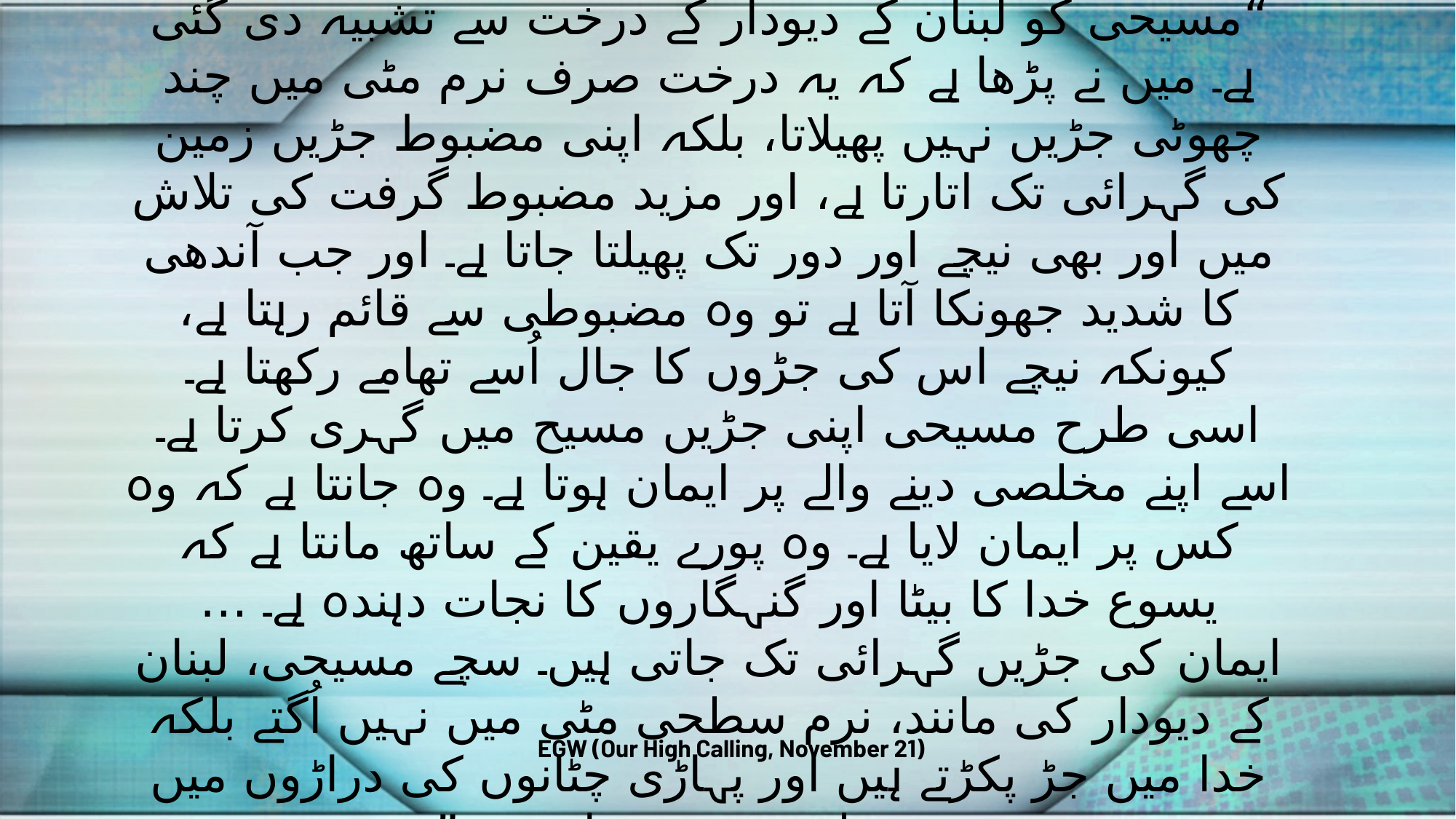

“مسیحی کو لبنان کے دیودار کے درخت سے تشبیہ دی گئی ہے۔ میں نے پڑھا ہے کہ یہ درخت صرف نرم مٹی میں چند چھوٹی جڑیں نہیں پھیلاتا، بلکہ اپنی مضبوط جڑیں زمین کی گہرائی تک اتارتا ہے، اور مزید مضبوط گرفت کی تلاش میں اور بھی نیچے اور دور تک پھیلتا جاتا ہے۔ اور جب آندھی کا شدید جھونکا آتا ہے تو وہ مضبوطی سے قائم رہتا ہے، کیونکہ نیچے اس کی جڑوں کا جال اُسے تھامے رکھتا ہے۔
اسی طرح مسیحی اپنی جڑیں مسیح میں گہری کرتا ہے۔ اسے اپنے مخلصی دینے والے پر ایمان ہوتا ہے۔ وہ جانتا ہے کہ وہ کس پر ایمان لایا ہے۔ وہ پورے یقین کے ساتھ مانتا ہے کہ یسوع خدا کا بیٹا اور گنہگاروں کا نجات دہندہ ہے۔ …
ایمان کی جڑیں گہرائی تک جاتی ہیں۔ سچے مسیحی، لبنان کے دیودار کی مانند، نرم سطحی مٹی میں نہیں اُگتے بلکہ خدا میں جڑ پکڑتے ہیں اور پہاڑی چٹانوں کی دراڑوں میں مضبوطی سے جَم جاتے ہیں۔”
EGW (Our High Calling, November 21)